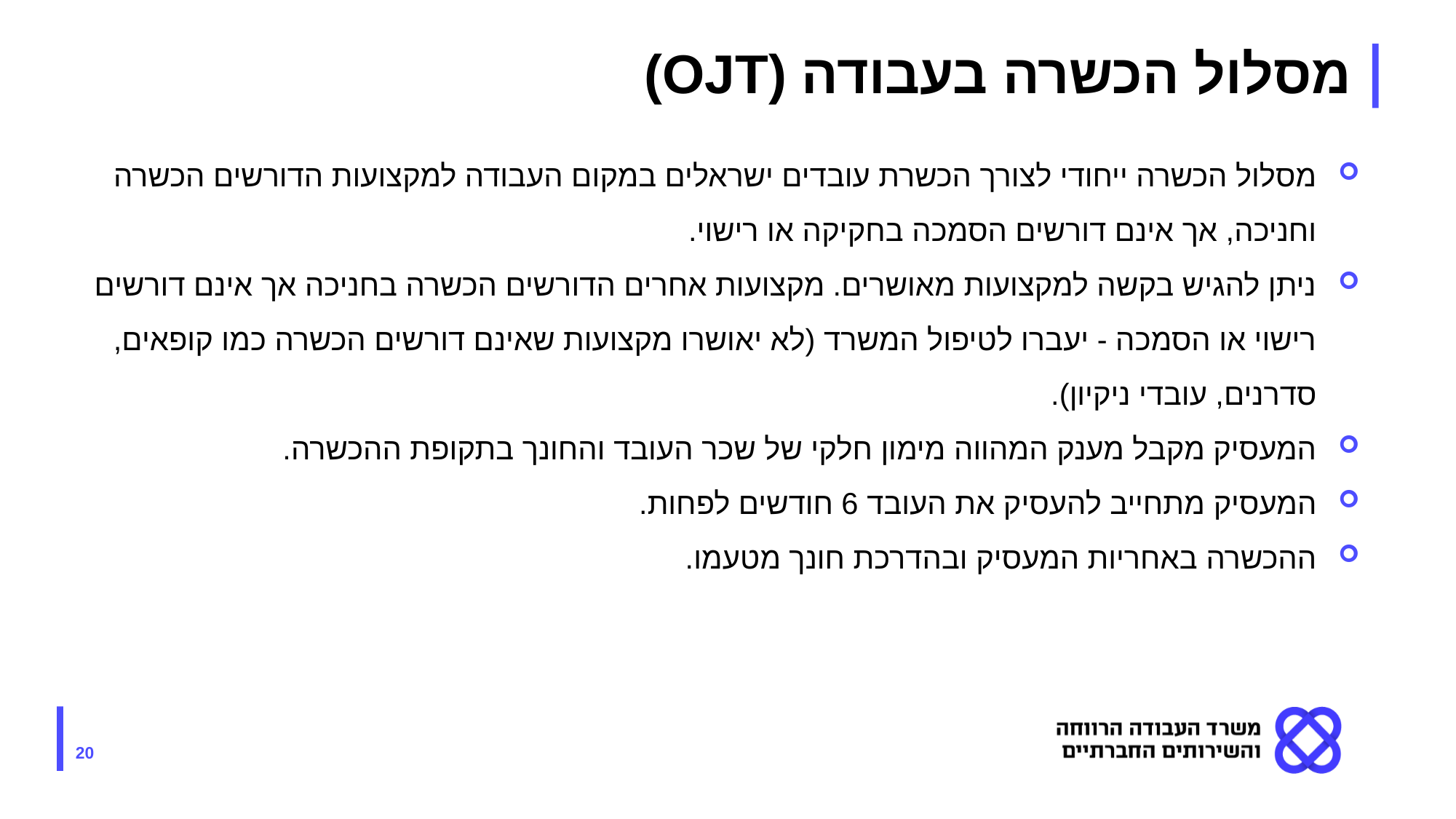

# מסלול הכשרה בעבודה (OJT)
מסלול הכשרה ייחודי לצורך הכשרת עובדים ישראלים במקום העבודה למקצועות הדורשים הכשרה וחניכה, אך אינם דורשים הסמכה בחקיקה או רישוי.
ניתן להגיש בקשה למקצועות מאושרים. מקצועות אחרים הדורשים הכשרה בחניכה אך אינם דורשים רישוי או הסמכה - יעברו לטיפול המשרד (לא יאושרו מקצועות שאינם דורשים הכשרה כמו קופאים, סדרנים, עובדי ניקיון).
המעסיק מקבל מענק המהווה מימון חלקי של שכר העובד והחונך בתקופת ההכשרה.
המעסיק מתחייב להעסיק את העובד 6 חודשים לפחות.
ההכשרה באחריות המעסיק ובהדרכת חונך מטעמו.
20